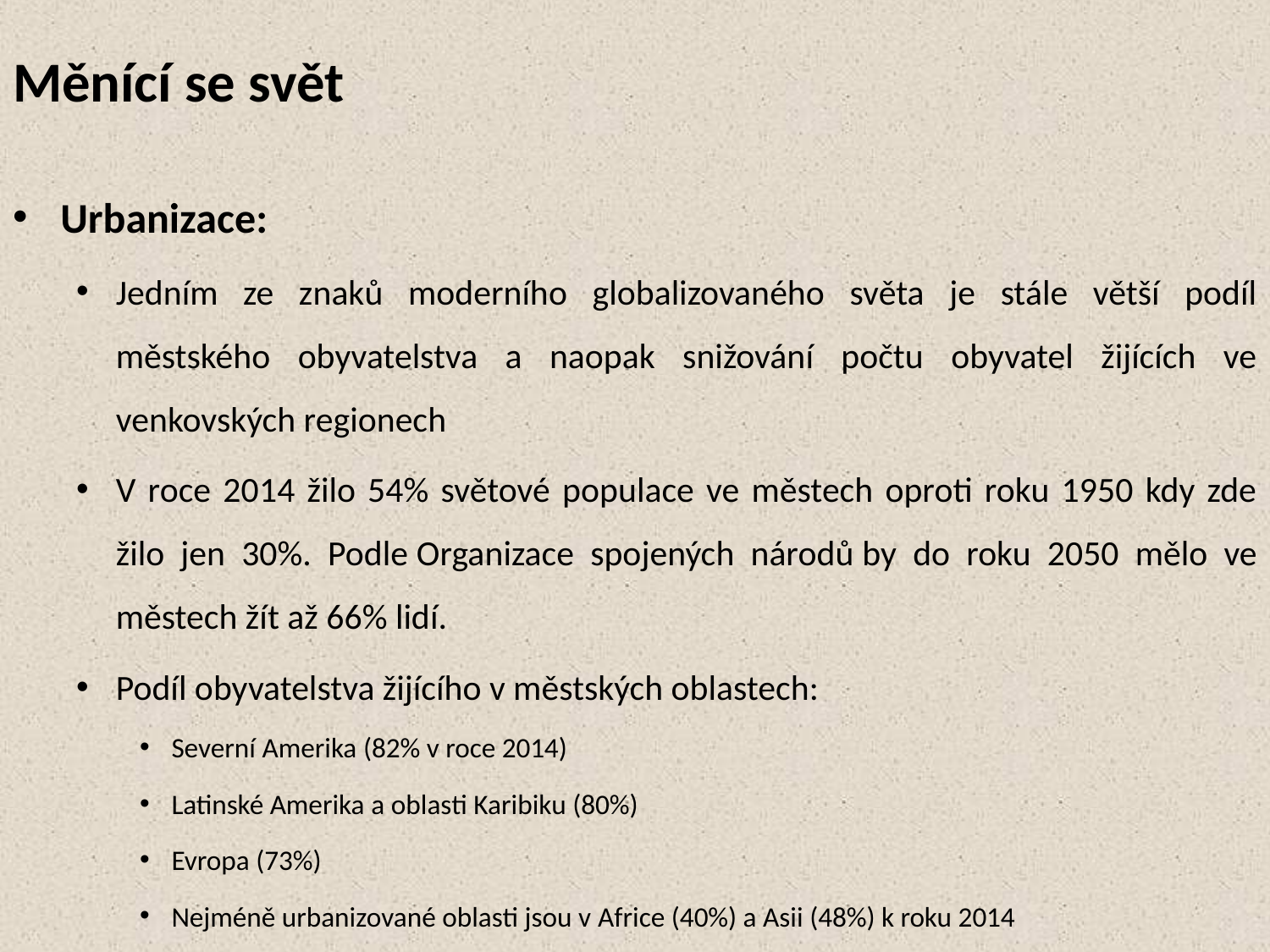

# Měnící se svět
Urbanizace:
Jedním ze znaků moderního globalizovaného světa je stále větší podíl městského obyvatelstva a naopak snižování počtu obyvatel žijících ve venkovských regionech
V roce 2014 žilo 54% světové populace ve městech oproti roku 1950 kdy zde žilo jen 30%. Podle Organizace spojených národů by do roku 2050 mělo ve městech žít až 66% lidí.
Podíl obyvatelstva žijícího v městských oblastech:
Severní Amerika (82% v roce 2014)
Latinské Amerika a oblasti Karibiku (80%)
Evropa (73%)
Nejméně urbanizované oblasti jsou v Africe (40%) a Asii (48%) k roku 2014